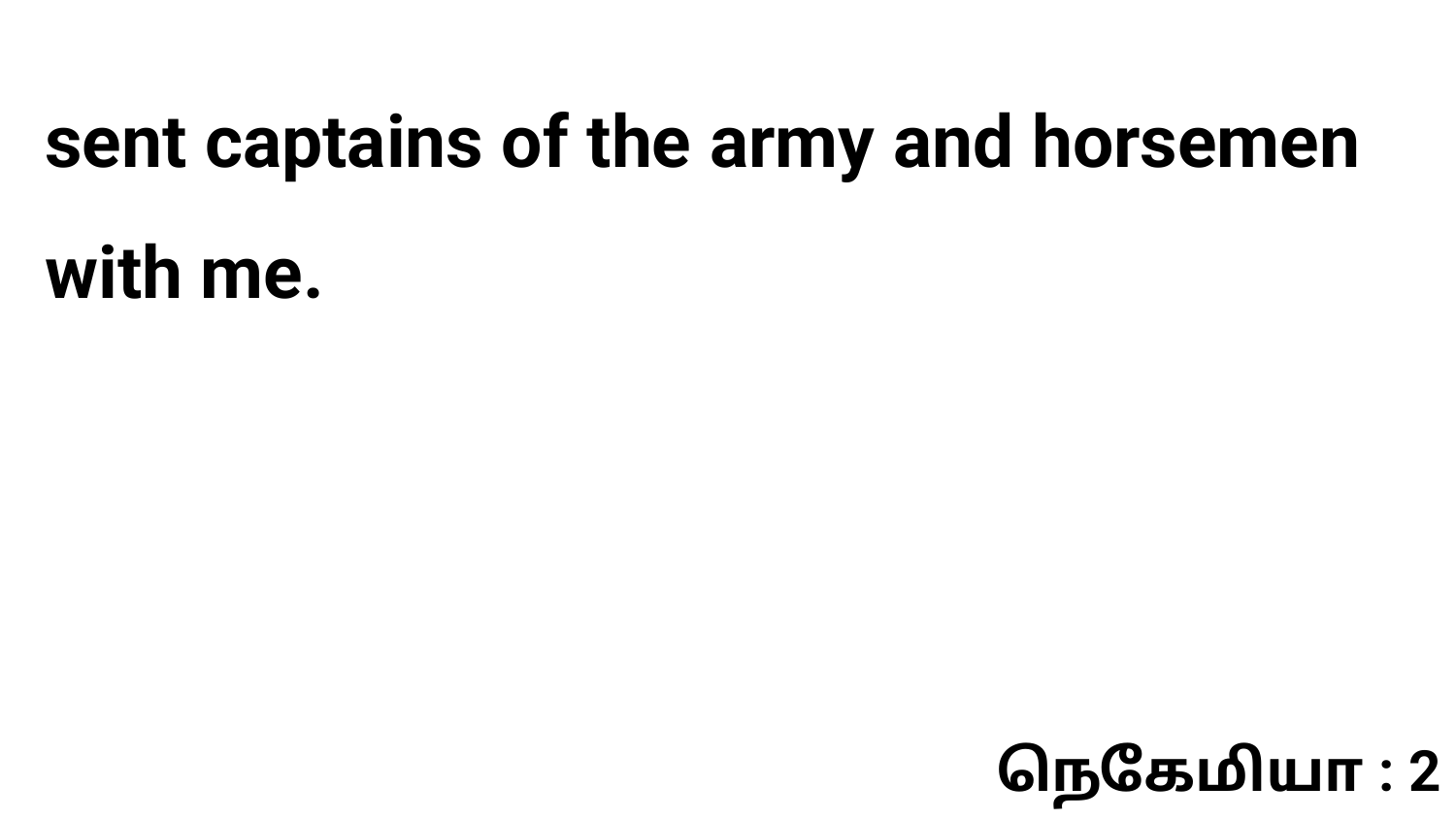

sent captains of the army and horsemen with me.
நெகேமியா : 2